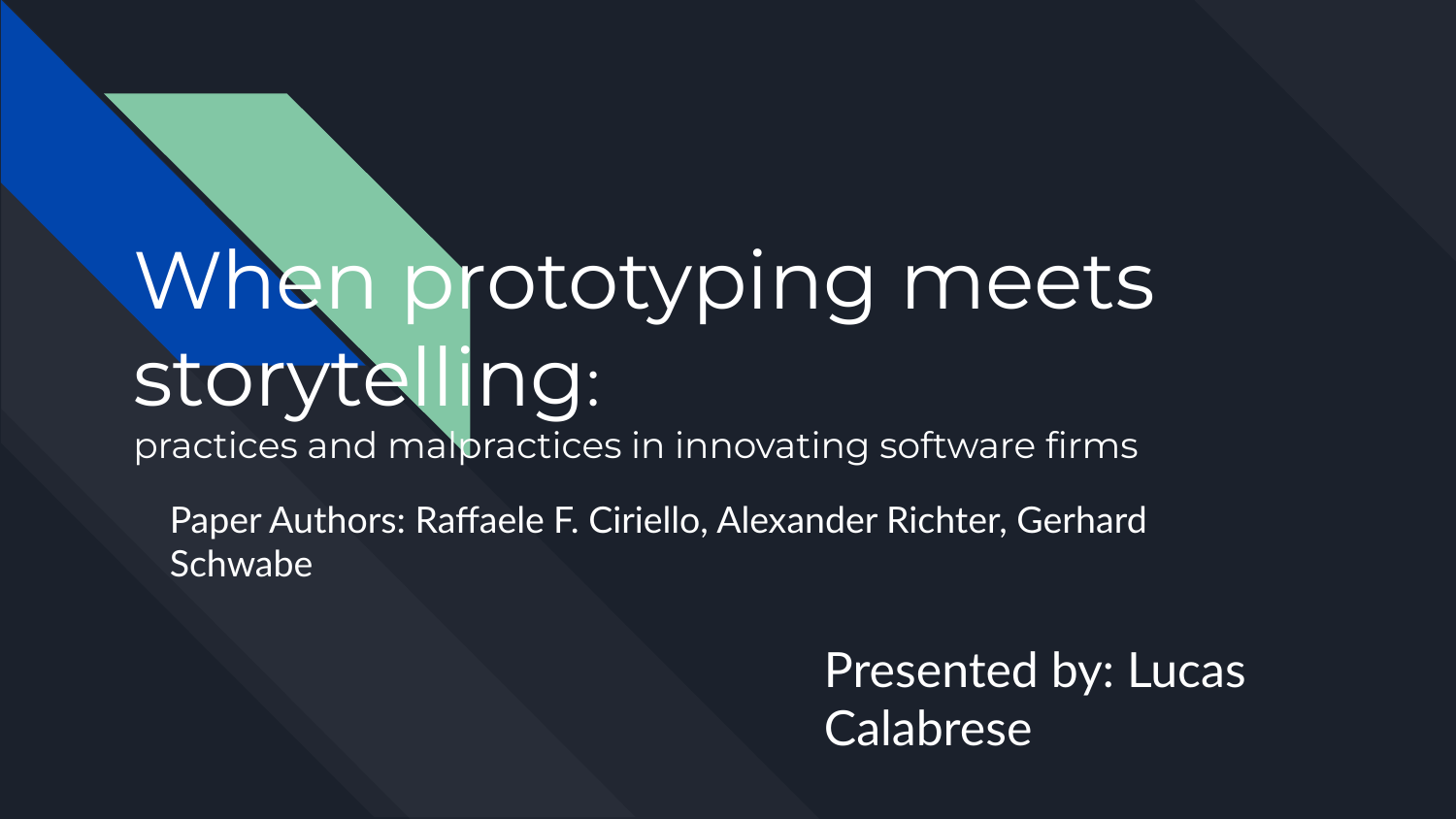

# When prototyping meets storytelling:
practices and malpractices in innovating software firms
Paper Authors: Raffaele F. Ciriello, Alexander Richter, Gerhard Schwabe

Presented by: Lucas Calabrese